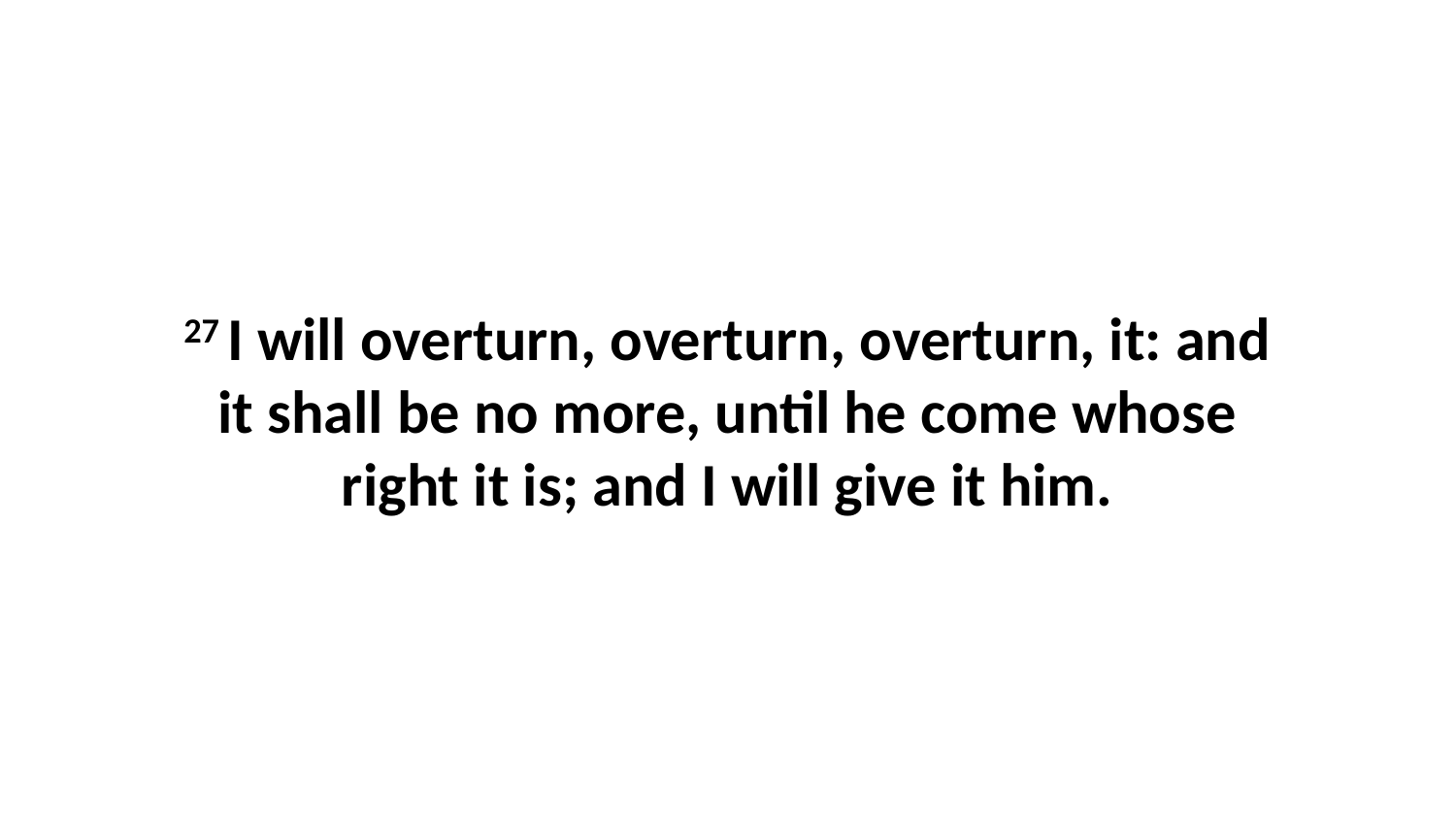

27 I will overturn, overturn, overturn, it: and it shall be no more, until he come whose right it is; and I will give it him.